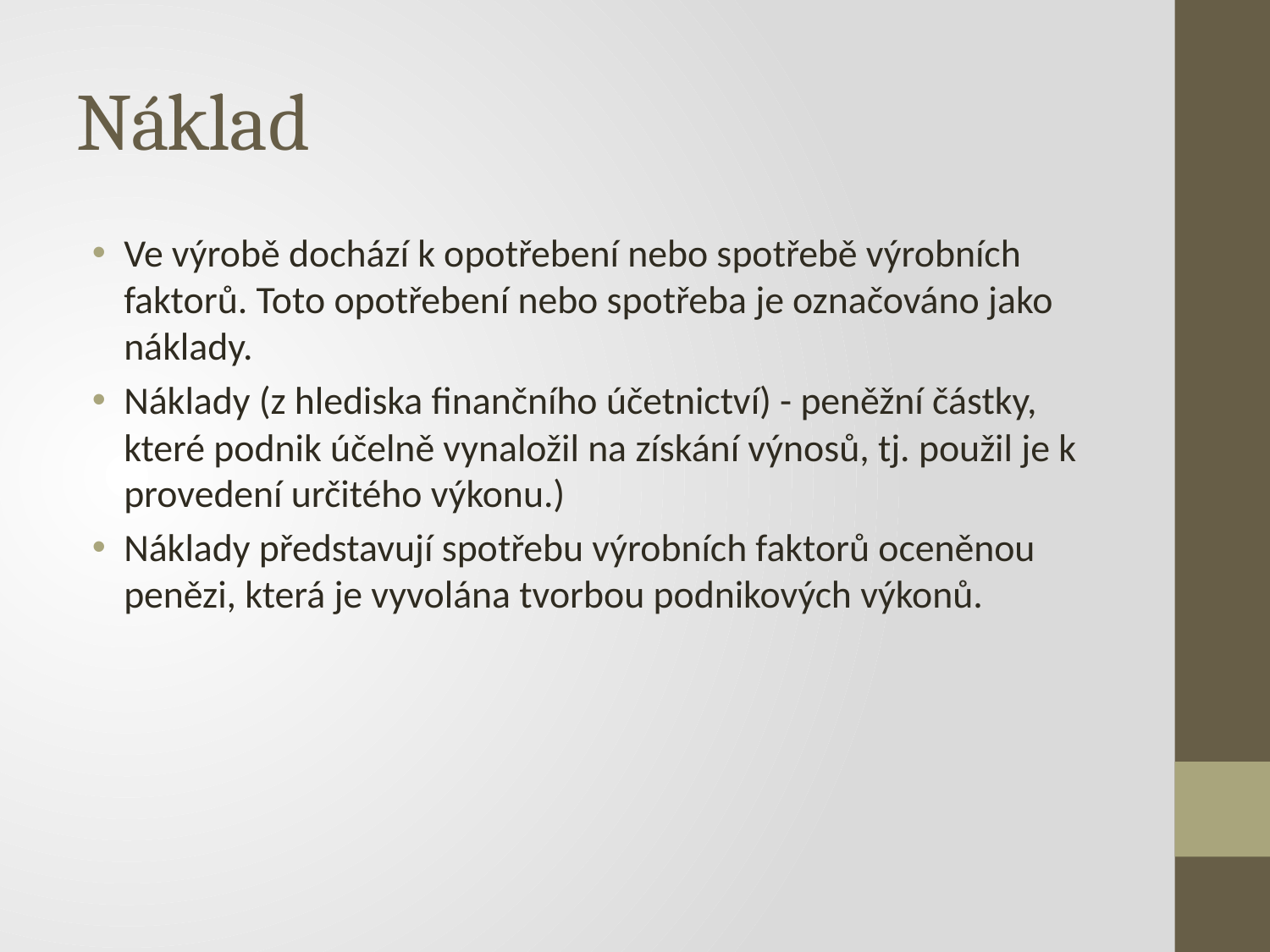

# Náklad
Ve výrobě dochází k opotřebení nebo spotřebě výrobních faktorů. Toto opotřebení nebo spotřeba je označováno jako náklady.
Náklady (z hlediska finančního účetnictví) - peněžní částky, které podnik účelně vynaložil na získání výnosů, tj. použil je k provedení určitého výkonu.)
Náklady představují spotřebu výrobních faktorů oceněnou penězi, která je vyvolána tvorbou podnikových výkonů.